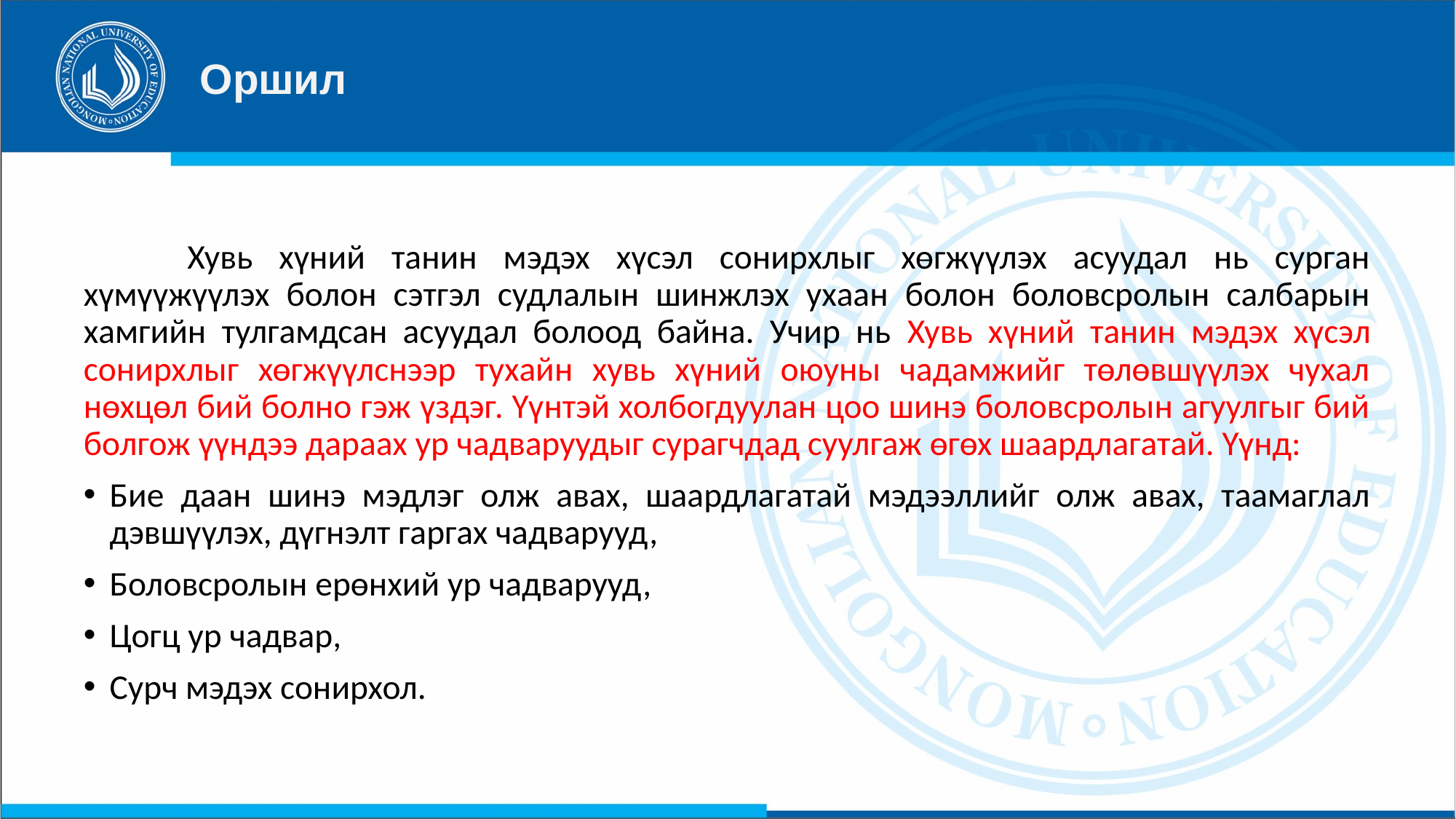

# Оршил
	Хувь хүний танин мэдэх хүсэл сонирхлыг хөгжүүлэх асуудал нь сурган хүмүүжүүлэх болон сэтгэл судлалын шинжлэх ухаан болон боловсролын салбарын хамгийн тулгамдсан асуудал болоод байна. Учир нь Хувь хүний танин мэдэх хүсэл сонирхлыг хөгжүүлснээр тухайн хувь хүний оюуны чадамжийг төлөвшүүлэх чухал нөхцөл бий болно гэж үздэг. Үүнтэй холбогдуулан цоо шинэ боловсролын агуулгыг бий болгож үүндээ дараах ур чадваруудыг сурагчдад суулгаж өгөх шаардлагатай. Үүнд:
Бие даан шинэ мэдлэг олж авах, шаардлагатай мэдээллийг олж авах, таамаглал дэвшүүлэх, дүгнэлт гаргах чадварууд,
Боловсролын ерөнхий ур чадварууд,
Цогц ур чадвар,
Сурч мэдэх сонирхол.